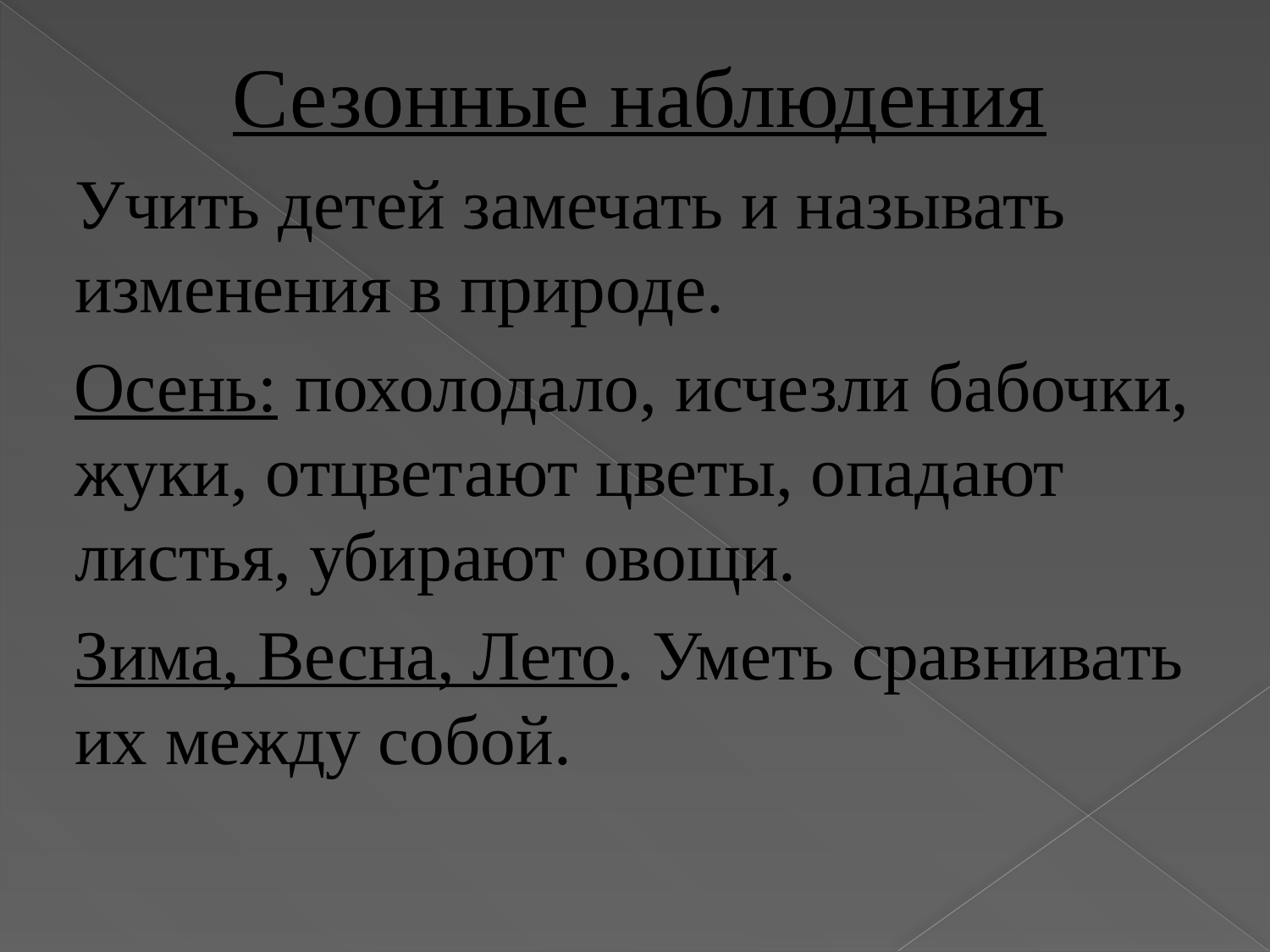

Сезонные наблюдения
	Учить детей замечать и называть изменения в природе.
   Осень: похолодало, исчезли бабочки, жуки, отцветают цветы, опадают листья, убирают овощи.
   Зима, Весна, Лето. Уметь сравнивать их между собой.